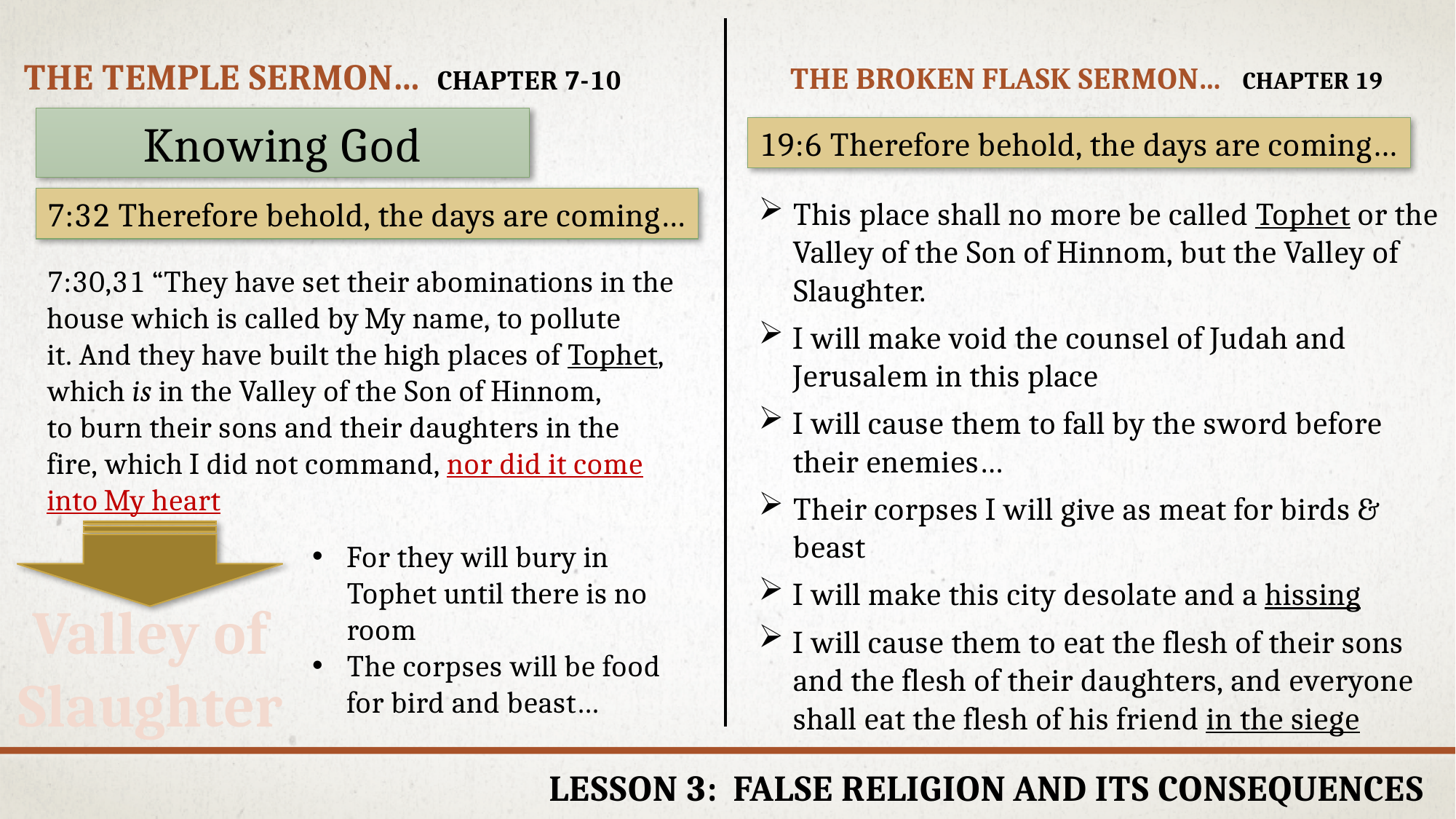

# The Temple sermon…  chapter 7-10
THE BROKEN FLASK SERMON…   CHAPTER 19
Knowing God
19:6 Therefore behold, the days are coming…
7:32 Therefore behold, the days are coming…
This place shall no more be called Tophet or the Valley of the Son of Hinnom, but the Valley of Slaughter.
I will make void the counsel of Judah and Jerusalem in this place
I will cause them to fall by the sword before their enemies…
Their corpses I will give as meat for birds & beast
I will make this city desolate and a hissing
I will cause them to eat the flesh of their sons and the flesh of their daughters, and everyone shall eat the flesh of his friend in the siege

7:30,31 “They have set their abominations in the house which is called by My name, to pollute it. And they have built the high places of Tophet, which is in the Valley of the Son of Hinnom, to burn their sons and their daughters in the fire, which I did not command, nor did it come into My heart

For they will bury in Tophet until there is no room
The corpses will be food for bird and beast…
Valley of Slaughter
Lesson 3:  False Religion and its Consequences